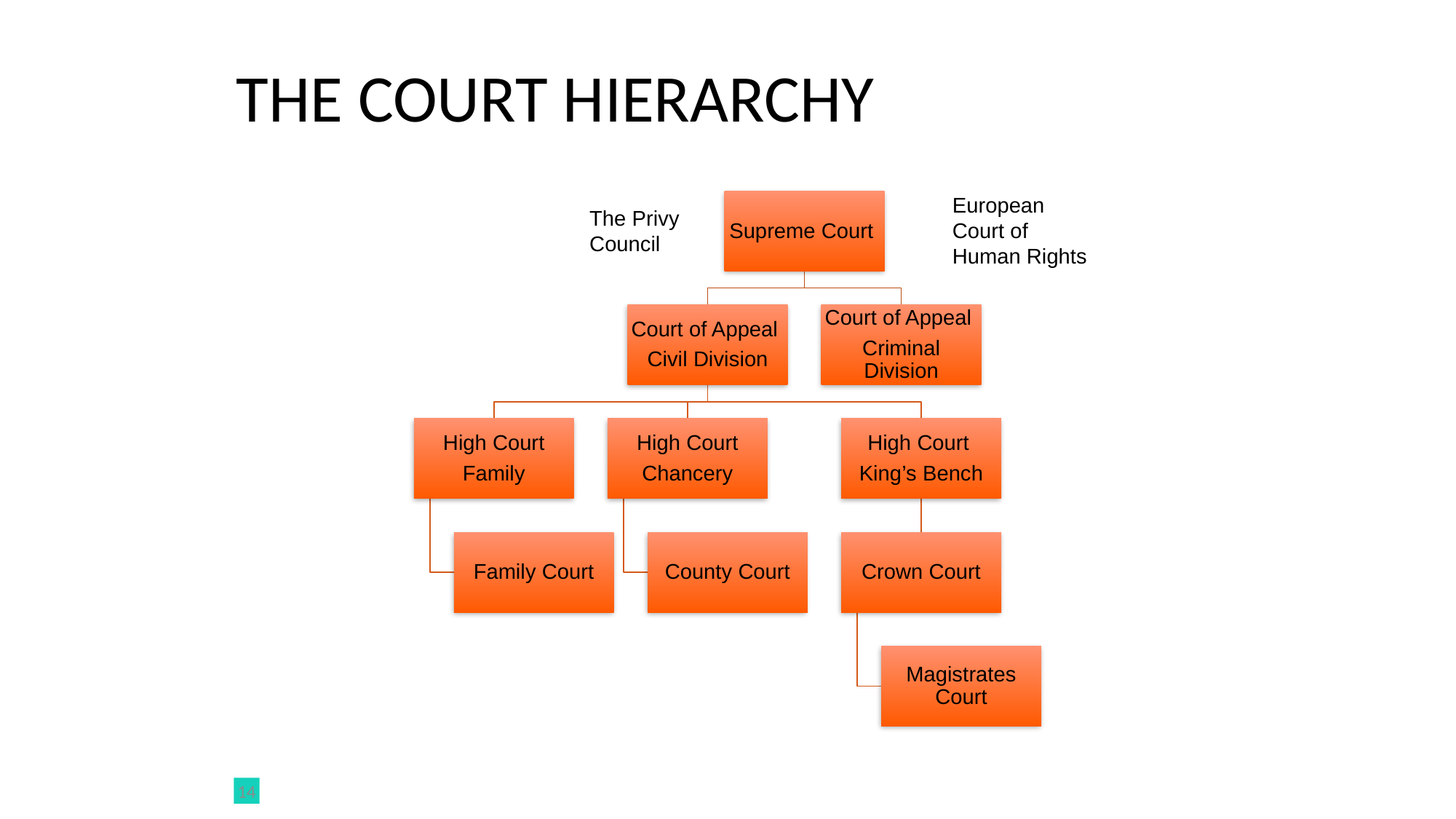

# THE COURT HIERARCHY
European Court of Human Rights

Supreme Court

Court of Appeal
Civil Division

Court of Appeal
Criminal Division

High Court
Family

High Court
Chancery

High Court
King’s Bench

Family Court

County Court

Crown Court

Magistrates Court
The Privy Council
14